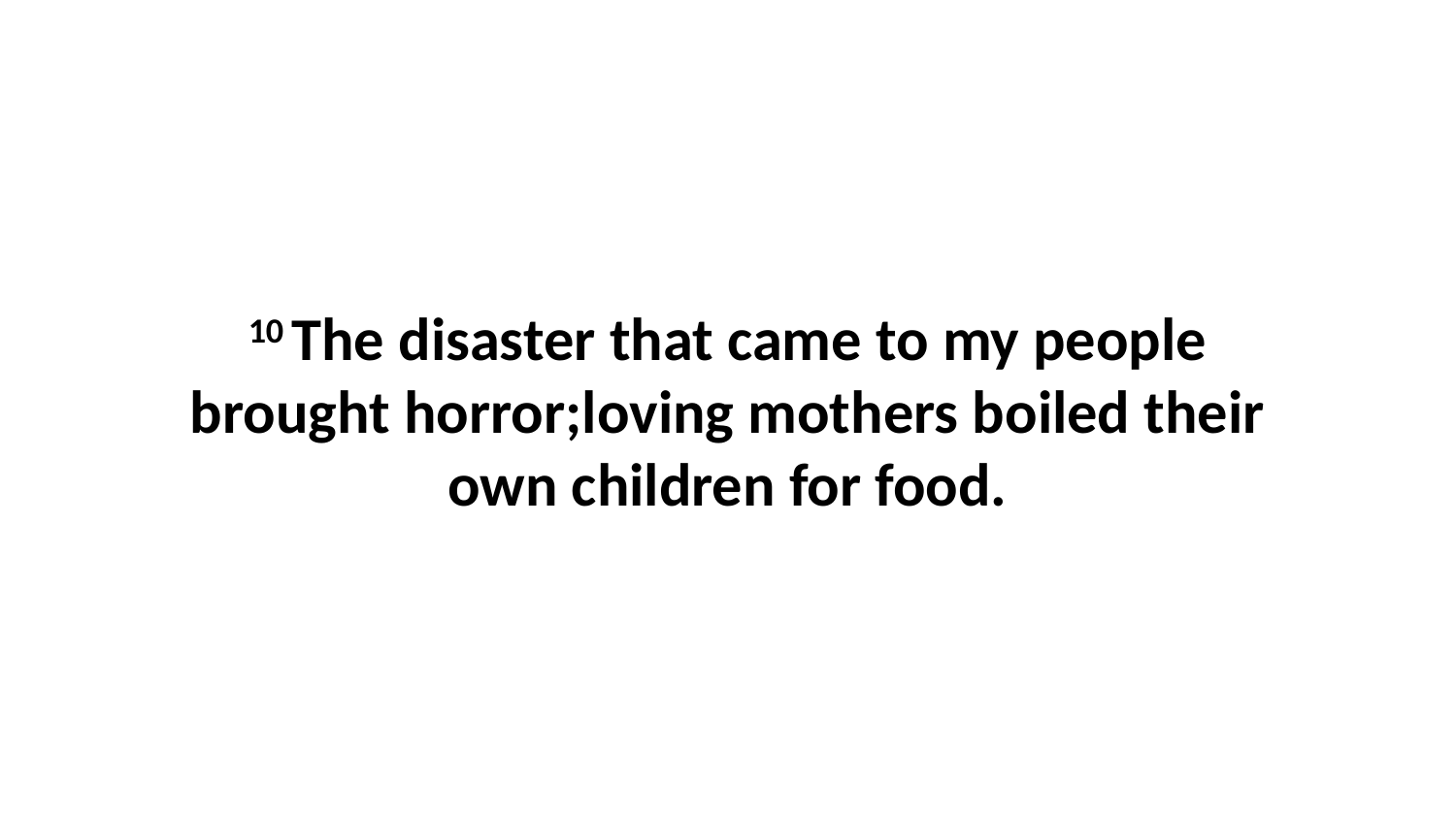

10 The disaster that came to my people brought horror;loving mothers boiled their own children for food.